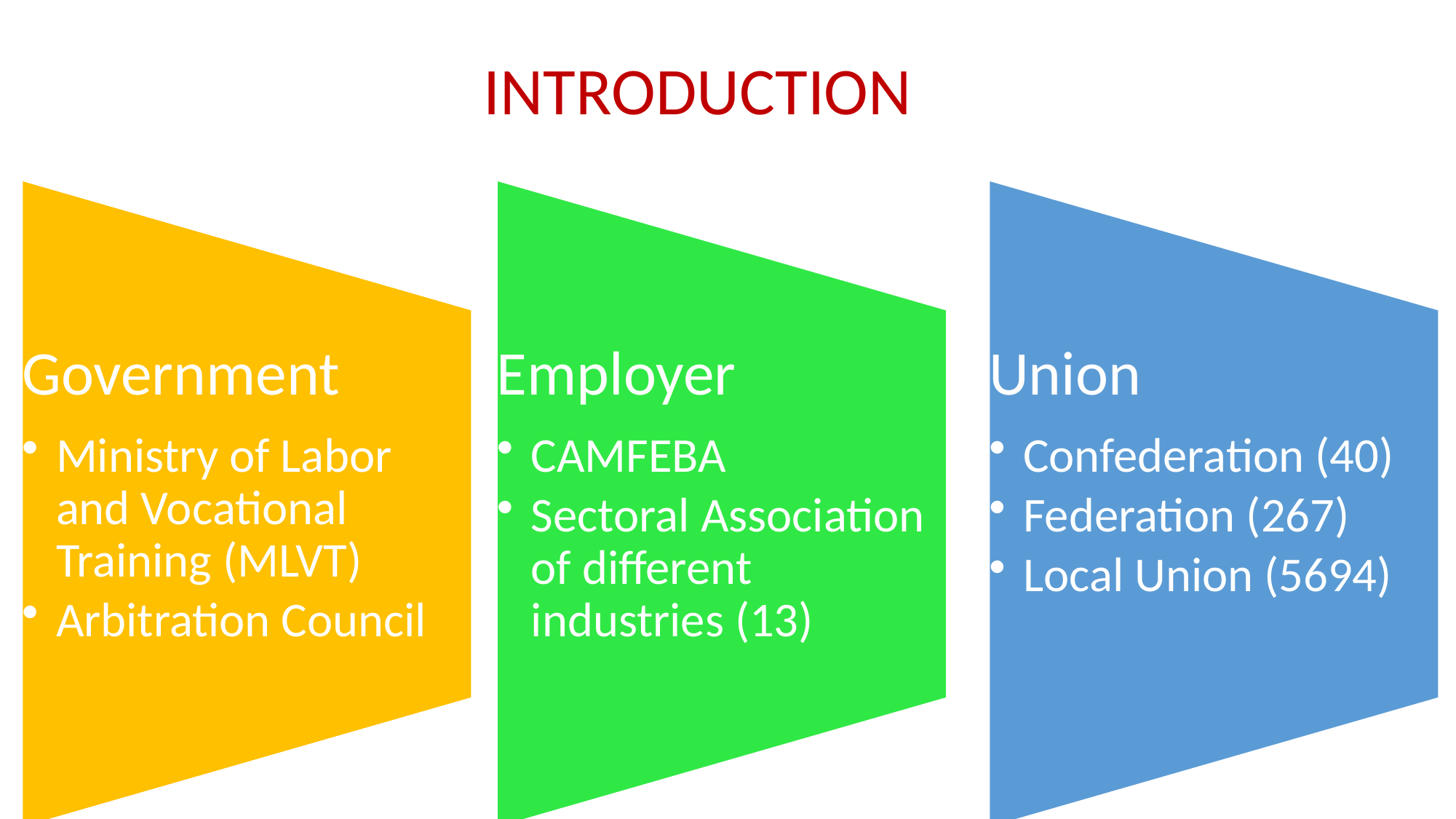

# INTRODUCTION
Government
Ministry of Labor and Vocational Training (MLVT)
Arbitration Council
Employer
CAMFEBA
Sectoral Association of different industries (13)
Union
Confederation (40)
Federation (267)
Local Union (5694)